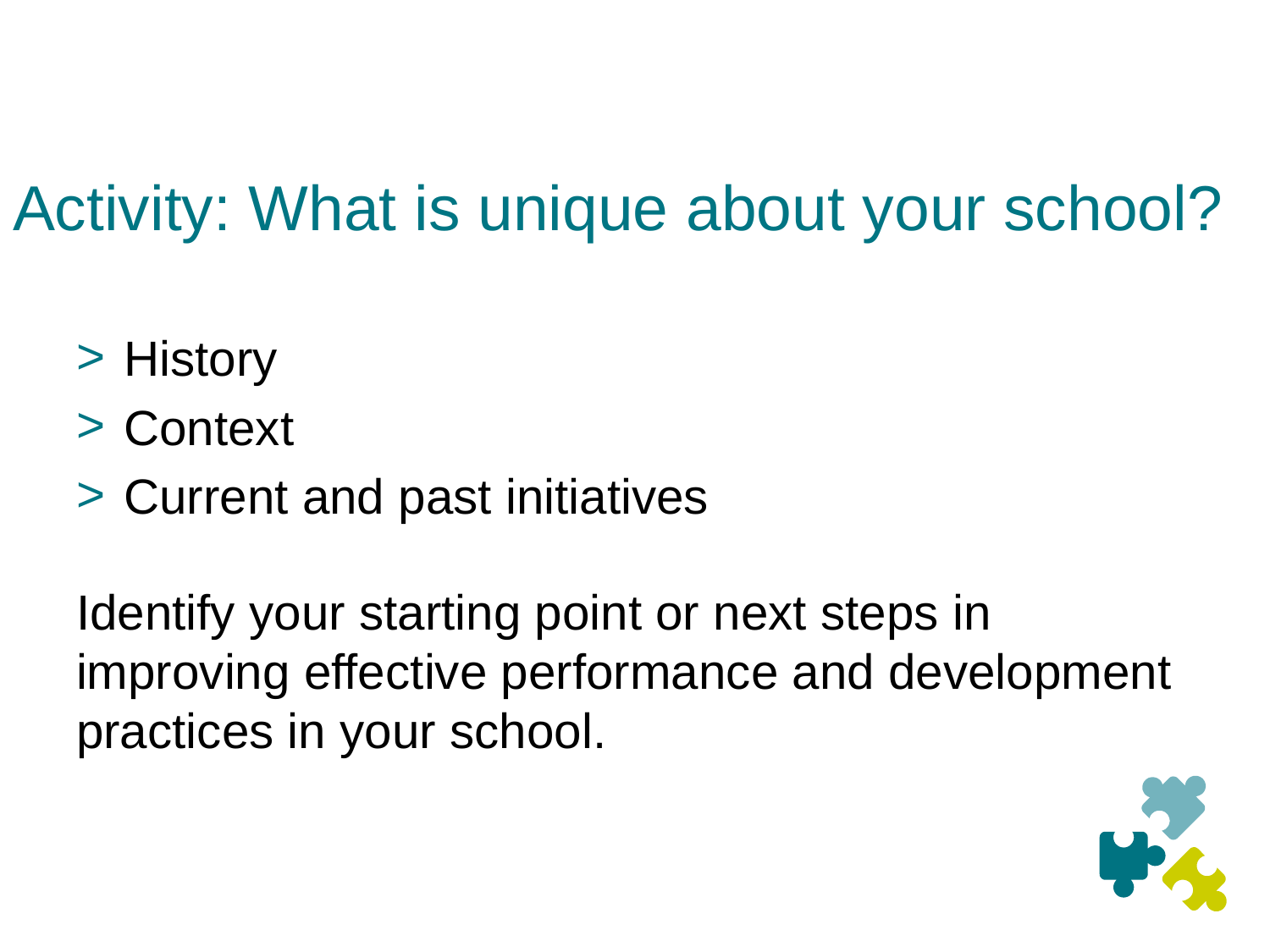

# Activity: What is unique about your school?
History
Context
Current and past initiatives

Identify your starting point or next steps in improving effective performance and development practices in your school.